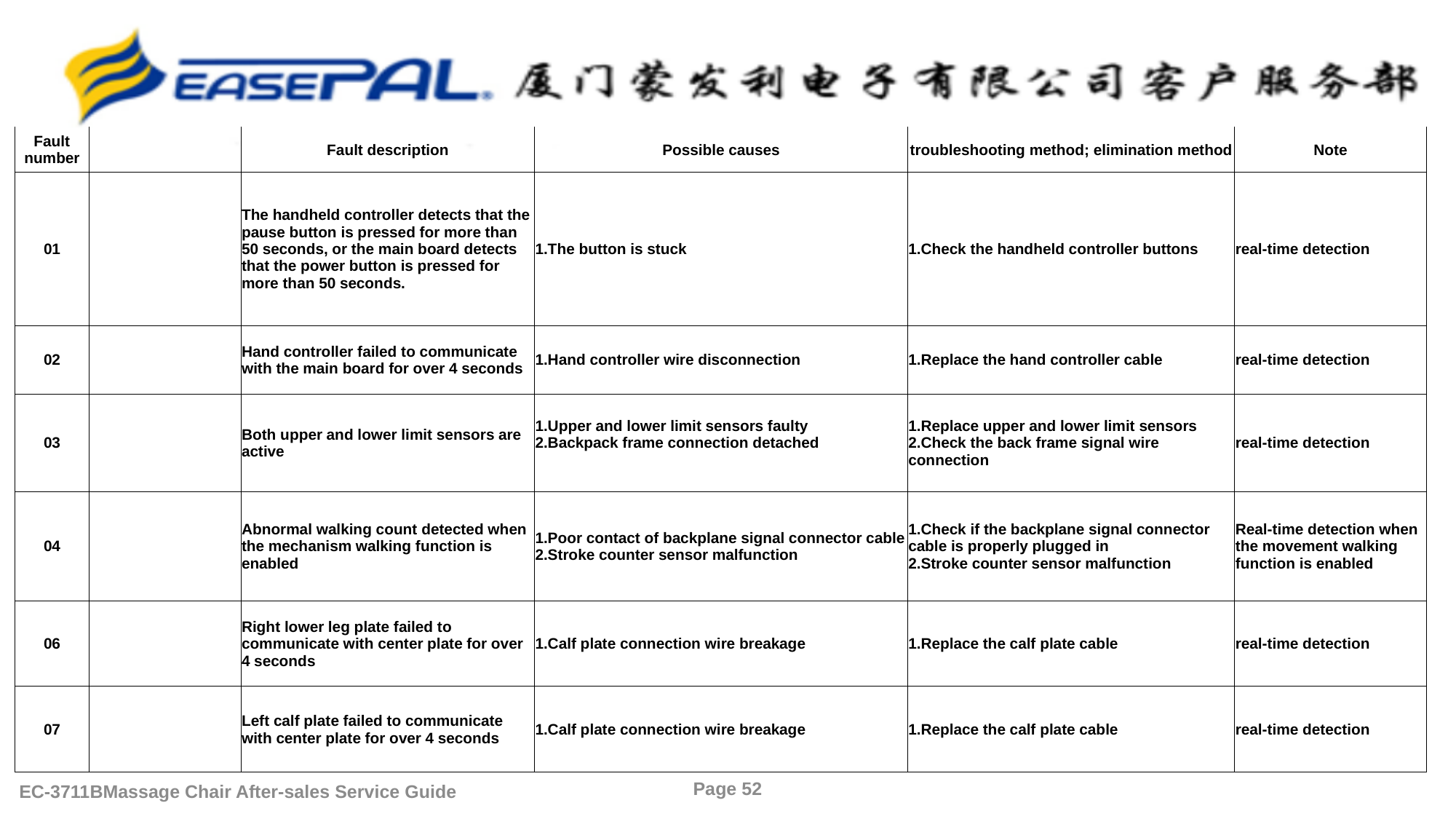

| Fault number |  | Fault description | Possible causes | troubleshooting method; elimination method | Note |
| --- | --- | --- | --- | --- | --- |
| 01 |  | The handheld controller detects that the pause button is pressed for more than 50 seconds, or the main board detects that the power button is pressed for more than 50 seconds. | 1.The button is stuck | 1.Check the handheld controller buttons | real-time detection |
| 02 |  | Hand controller failed to communicate with the main board for over 4 seconds | 1.Hand controller wire disconnection | 1.Replace the hand controller cable | real-time detection |
| 03 |  | Both upper and lower limit sensors are active | 1.Upper and lower limit sensors faulty 2.Backpack frame connection detached | 1.Replace upper and lower limit sensors 2.Check the back frame signal wire connection | real-time detection |
| 04 |  | Abnormal walking count detected when the mechanism walking function is enabled | 1.Poor contact of backplane signal connector cable 2.Stroke counter sensor malfunction | 1.Check if the backplane signal connector cable is properly plugged in 2.Stroke counter sensor malfunction | Real-time detection when the movement walking function is enabled |
| 06 |  | Right lower leg plate failed to communicate with center plate for over 4 seconds | 1.Calf plate connection wire breakage | 1.Replace the calf plate cable | real-time detection |
| 07 |  | Left calf plate failed to communicate with center plate for over 4 seconds | 1.Calf plate connection wire breakage | 1.Replace the calf plate cable | real-time detection |
Page 52
EC-3711BMassage Chair After-sales Service Guide